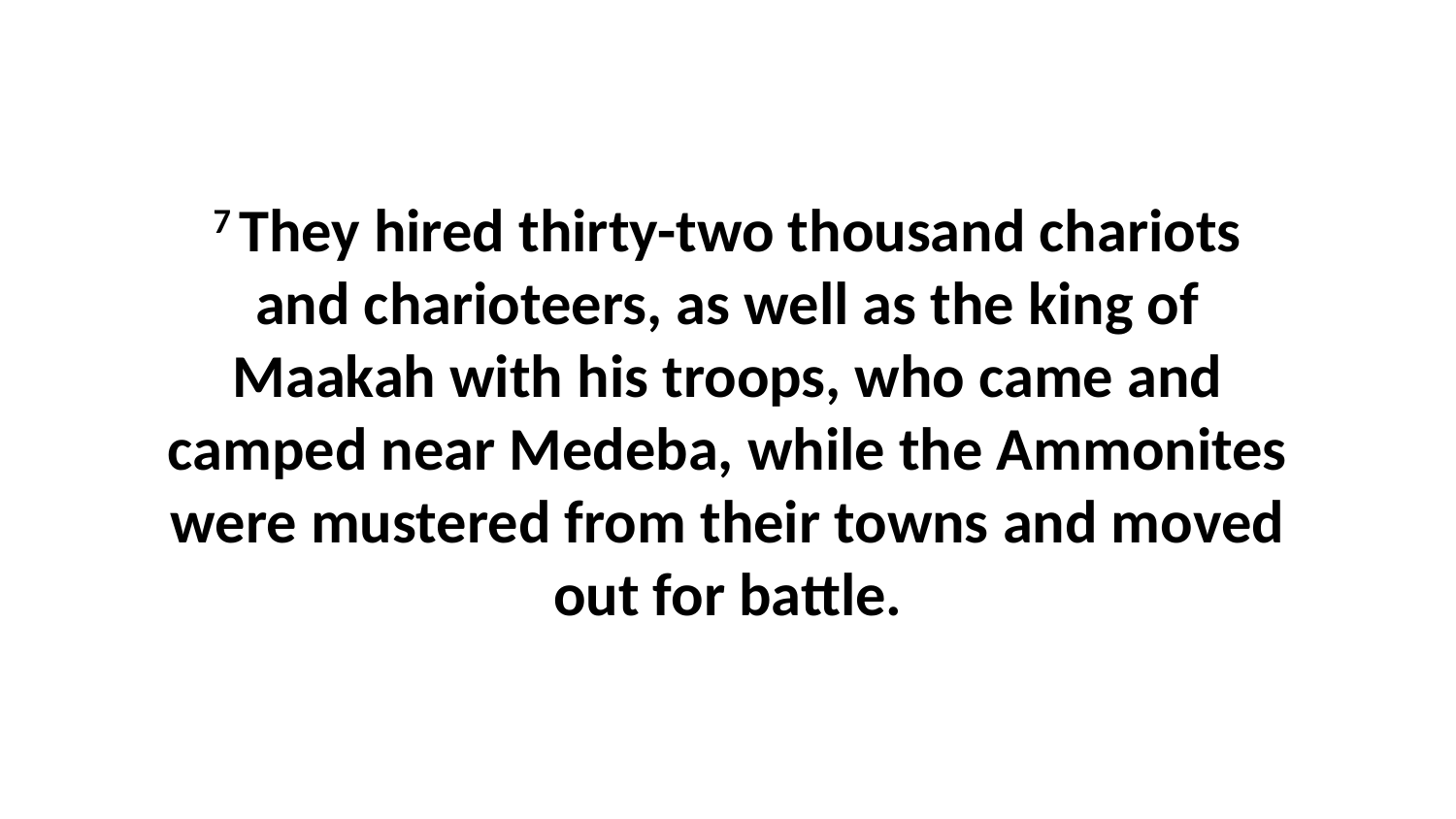

7 They hired thirty-two thousand chariots and charioteers, as well as the king of Maakah with his troops, who came and camped near Medeba, while the Ammonites were mustered from their towns and moved out for battle.